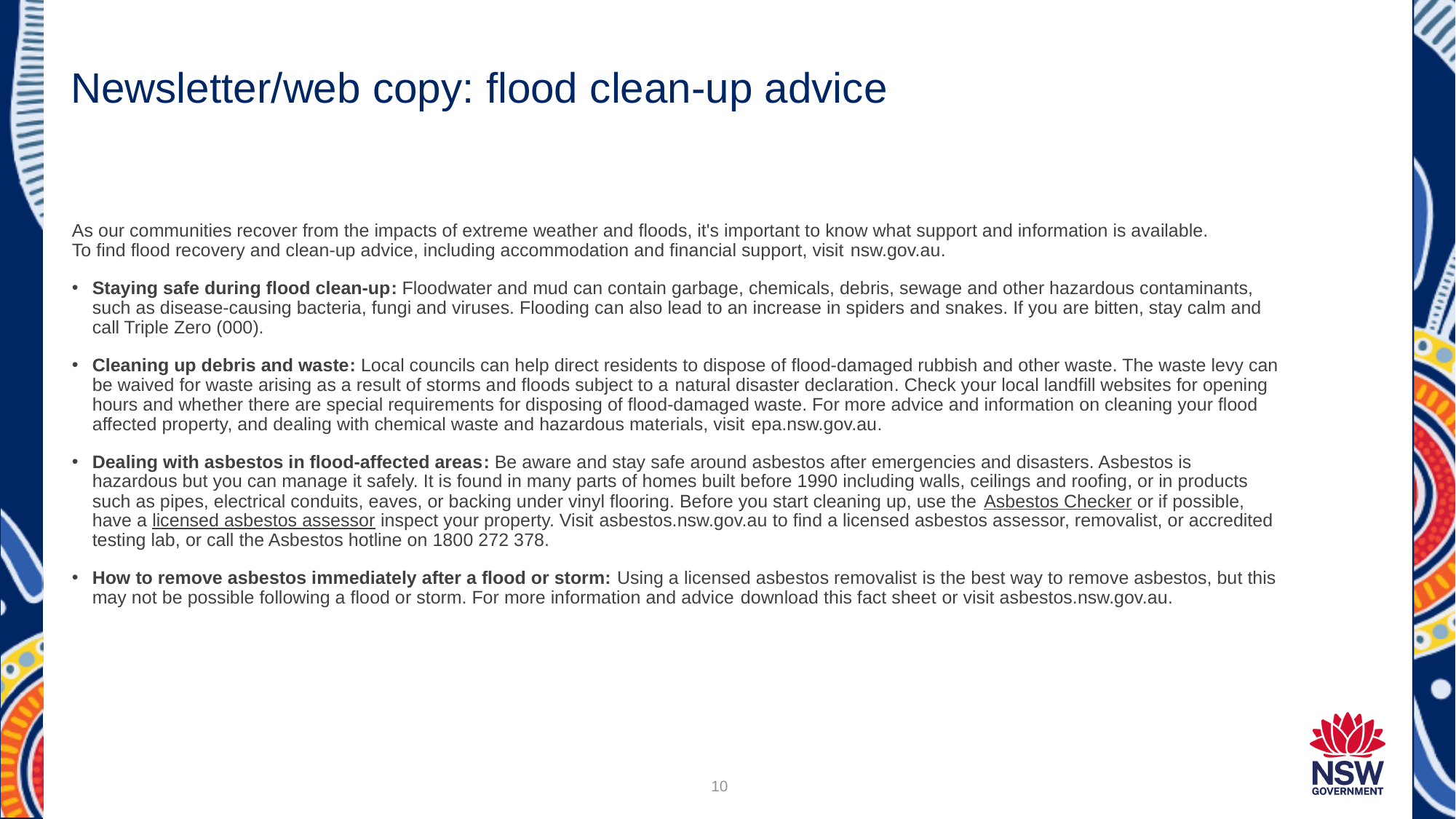

# Newsletter/web copy: flood clean-up advice
As our communities recover from the impacts of extreme weather and floods, it's important to know what support and information is available.
To find flood recovery and clean-up advice, including accommodation and financial support, visit nsw.gov.au.
Staying safe during flood clean-up: Floodwater and mud can contain garbage, chemicals, debris, sewage and other hazardous contaminants, such as disease-causing bacteria, fungi and viruses. Flooding can also lead to an increase in spiders and snakes. If you are bitten, stay calm and call Triple Zero (000).
Cleaning up debris and waste: Local councils can help direct residents to dispose of flood-damaged rubbish and other waste. The waste levy can be waived for waste arising as a result of storms and floods subject to a natural disaster declaration. Check your local landfill websites for opening hours and whether there are special requirements for disposing of flood-damaged waste. For more advice and information on cleaning your flood affected property, and dealing with chemical waste and hazardous materials, visit epa.nsw.gov.au.
Dealing with asbestos in flood-affected areas: Be aware and stay safe around asbestos after emergencies and disasters. Asbestos is hazardous but you can manage it safely. It is found in many parts of homes built before 1990 including walls, ceilings and roofing, or in products such as pipes, electrical conduits, eaves, or backing under vinyl flooring. Before you start cleaning up, use the Asbestos Checker or if possible, have a licensed asbestos assessor inspect your property. Visit asbestos.nsw.gov.au to find a licensed asbestos assessor, removalist, or accredited testing lab, or call the Asbestos hotline on 1800 272 378.
How to remove asbestos immediately after a flood or storm: Using a licensed asbestos removalist is the best way to remove asbestos, but this may not be possible following a flood or storm. For more information and advice download this fact sheet or visit asbestos.nsw.gov.au.

10